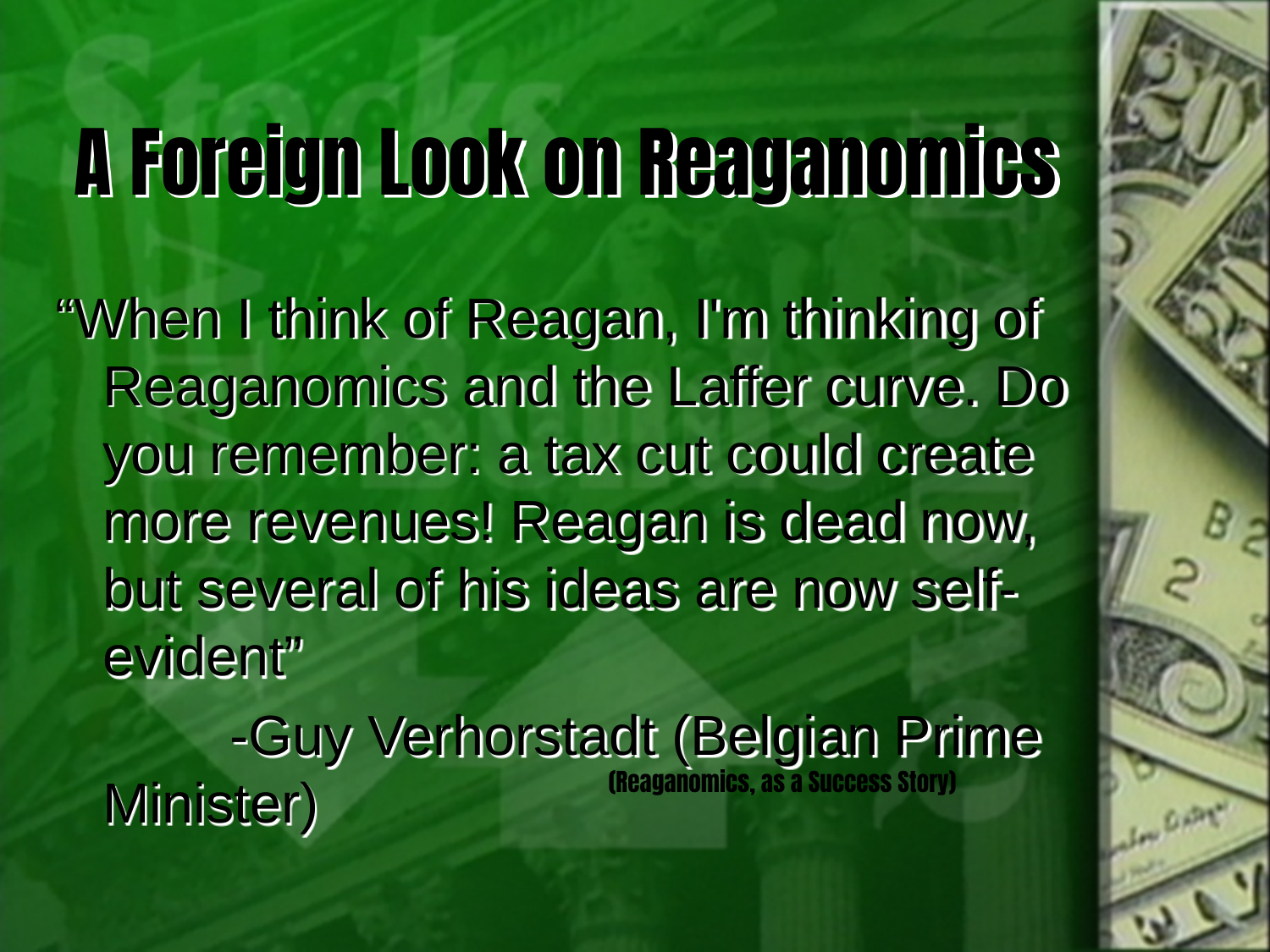

# A Foreign Look on Reaganomics
“When I think of Reagan, I'm thinking of Reaganomics and the Laffer curve. Do you remember: a tax cut could create more revenues! Reagan is dead now, but several of his ideas are now self-evident”
		-Guy Verhorstadt (Belgian Prime Minister)
(Reaganomics, as a Success Story)